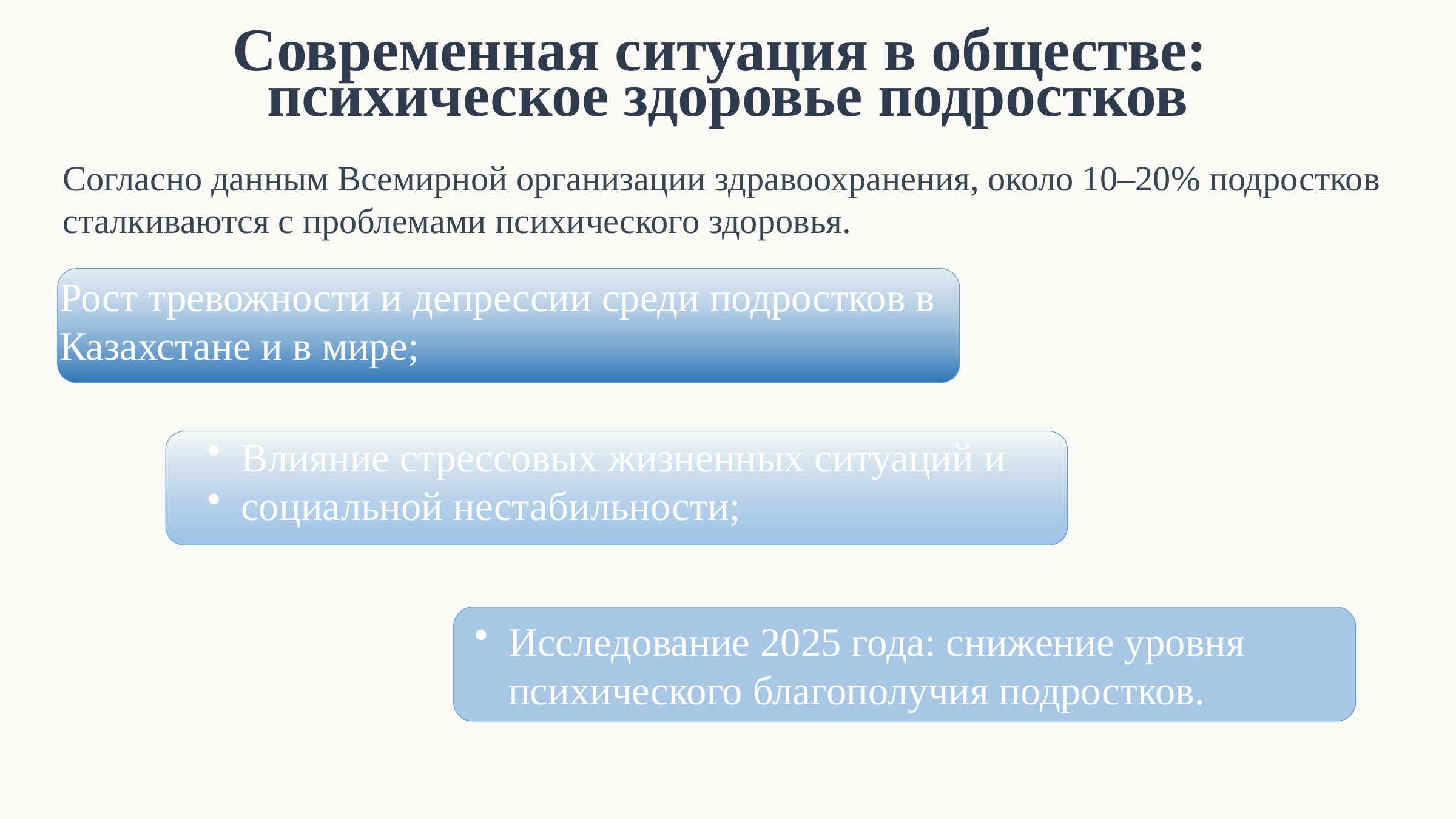

Современная ситуация в обществе:
психическое здоровье подростков
Согласно данным Всемирной организации здравоохранения, около 10–20% подростков сталкиваются с проблемами психического здоровья.

Рост тревожности и депрессии среди подростков в Казахстане и в мире;

Влияние стрессовых жизненных ситуаций и
социальной нестабильности;

Исследование 2025 года: снижение уровня психического благополучия подростков.